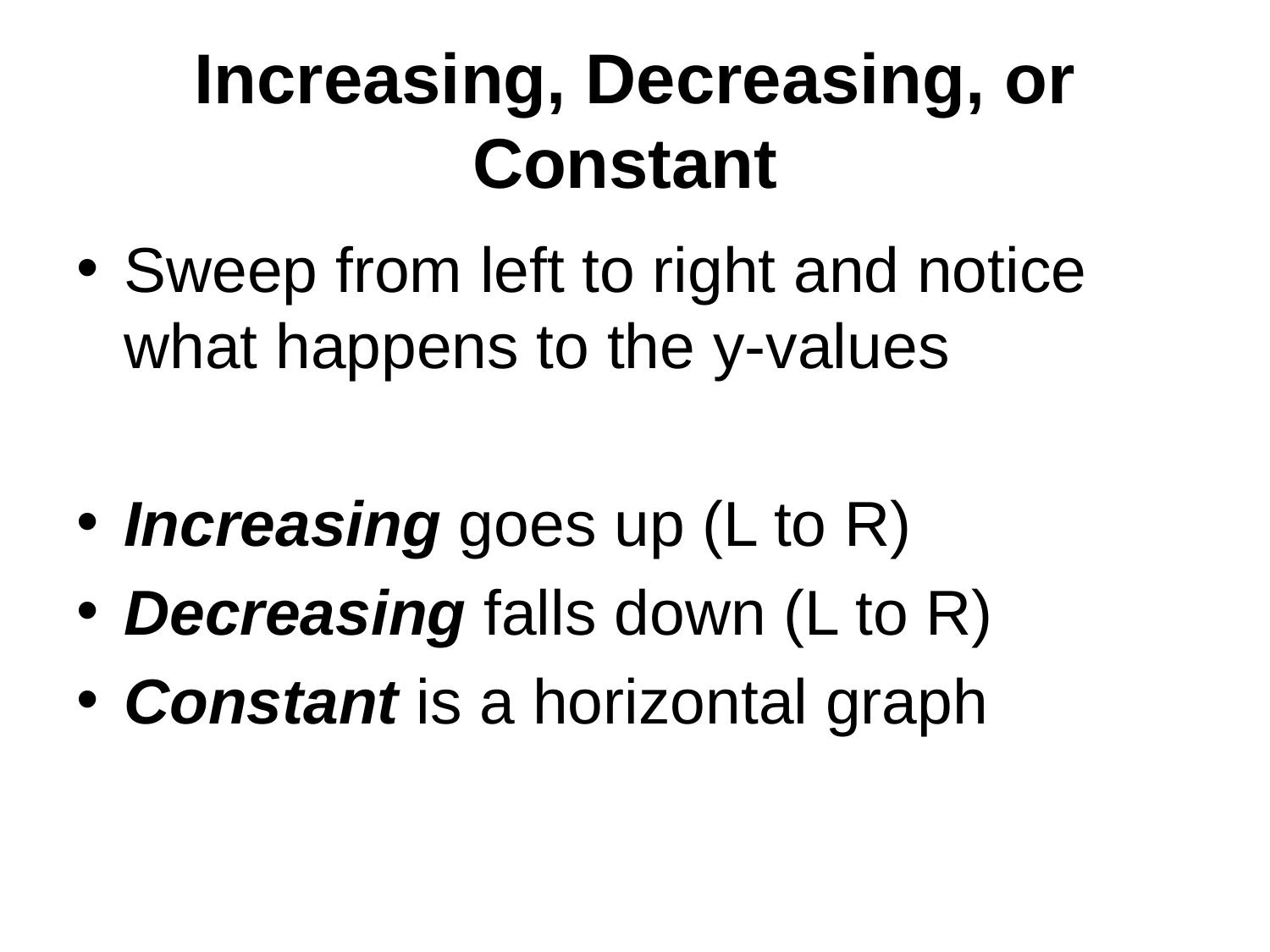

# Increasing, Decreasing, or Constant
Sweep from left to right and notice what happens to the y-values

Increasing goes up (L to R)
Decreasing falls down (L to R)
Constant is a horizontal graph